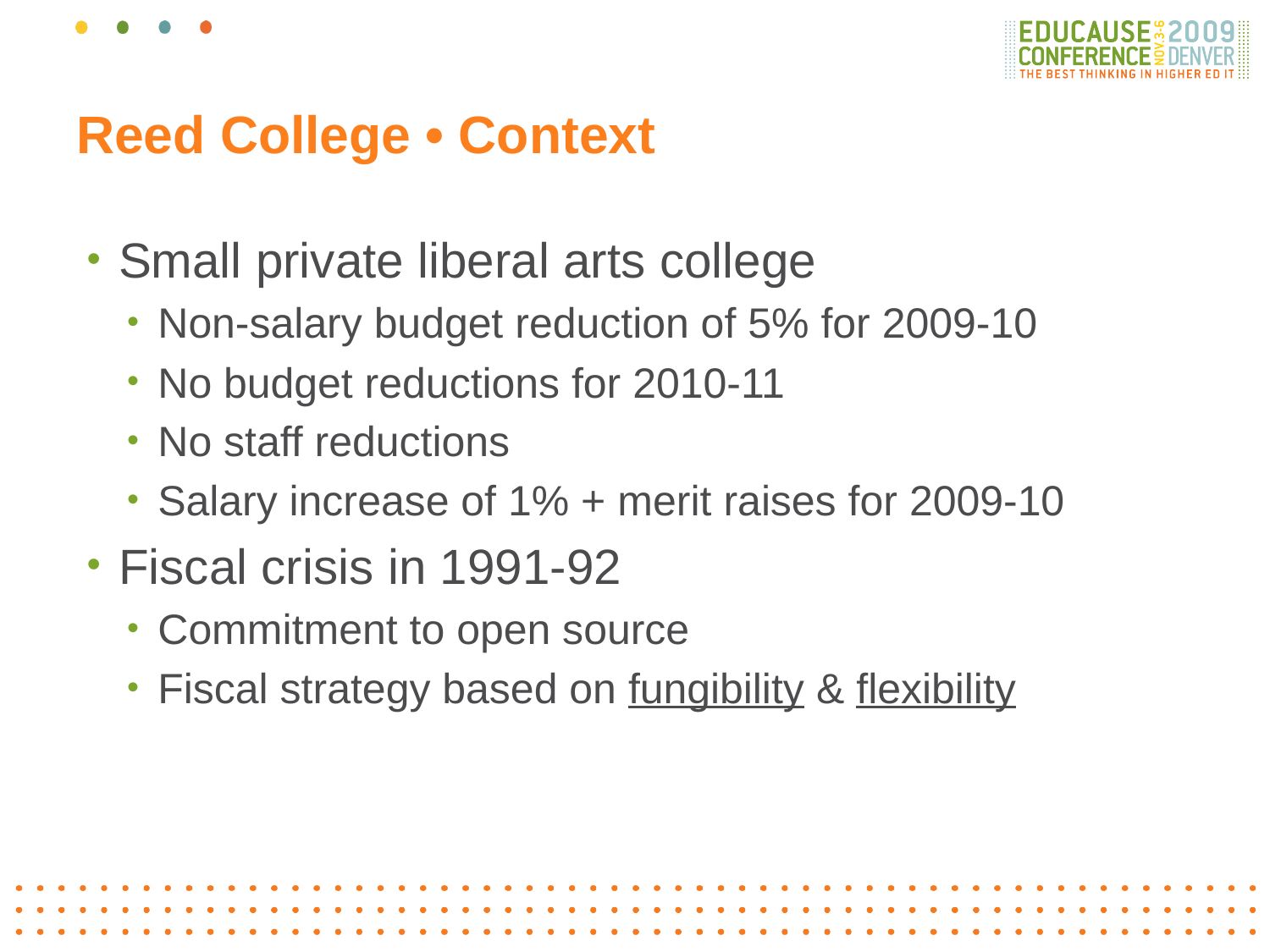

Reed College • Context
Small private liberal arts college
Non-salary budget reduction of 5% for 2009-10
No budget reductions for 2010-11
No staff reductions
Salary increase of 1% + merit raises for 2009-10
Fiscal crisis in 1991-92
Commitment to open source
Fiscal strategy based on fungibility & flexibility